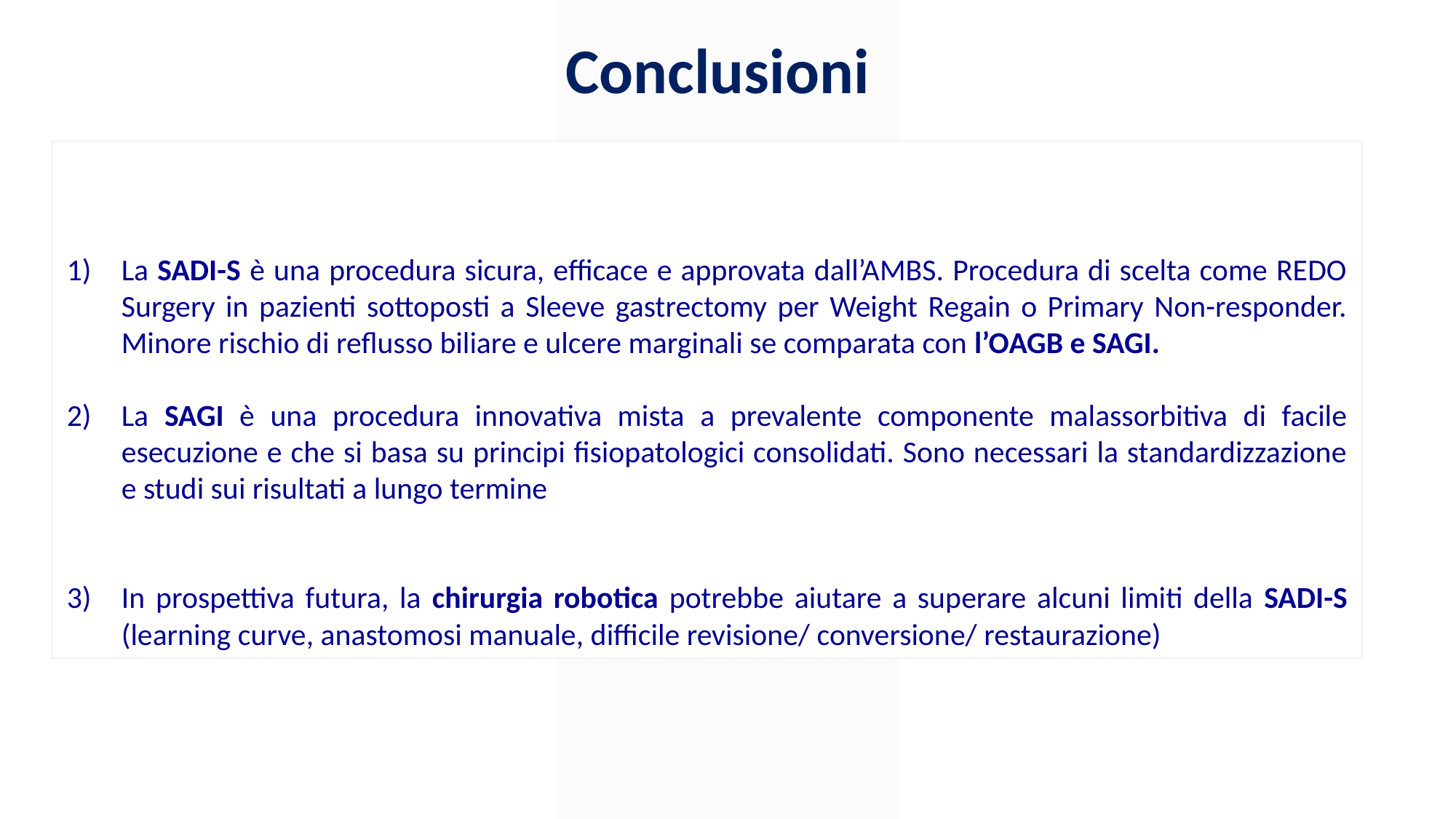

Conclusioni

La SADI-S è una procedura sicura, efficace e approvata dall’AMBS. Procedura di scelta come REDO Surgery in pazienti sottoposti a Sleeve gastrectomy per Weight Regain o Primary Non-responder. Minore rischio di reflusso biliare e ulcere marginali se comparata con l’OAGB e SAGI.

La SAGI è una procedura innovativa mista a prevalente componente malassorbitiva di facile esecuzione e che si basa su principi fisiopatologici consolidati. Sono necessari la standardizzazione e studi sui risultati a lungo termine

In prospettiva futura, la chirurgia robotica potrebbe aiutare a superare alcuni limiti della SADI-S (learning curve, anastomosi manuale, difficile revisione/ conversione/ restaurazione)